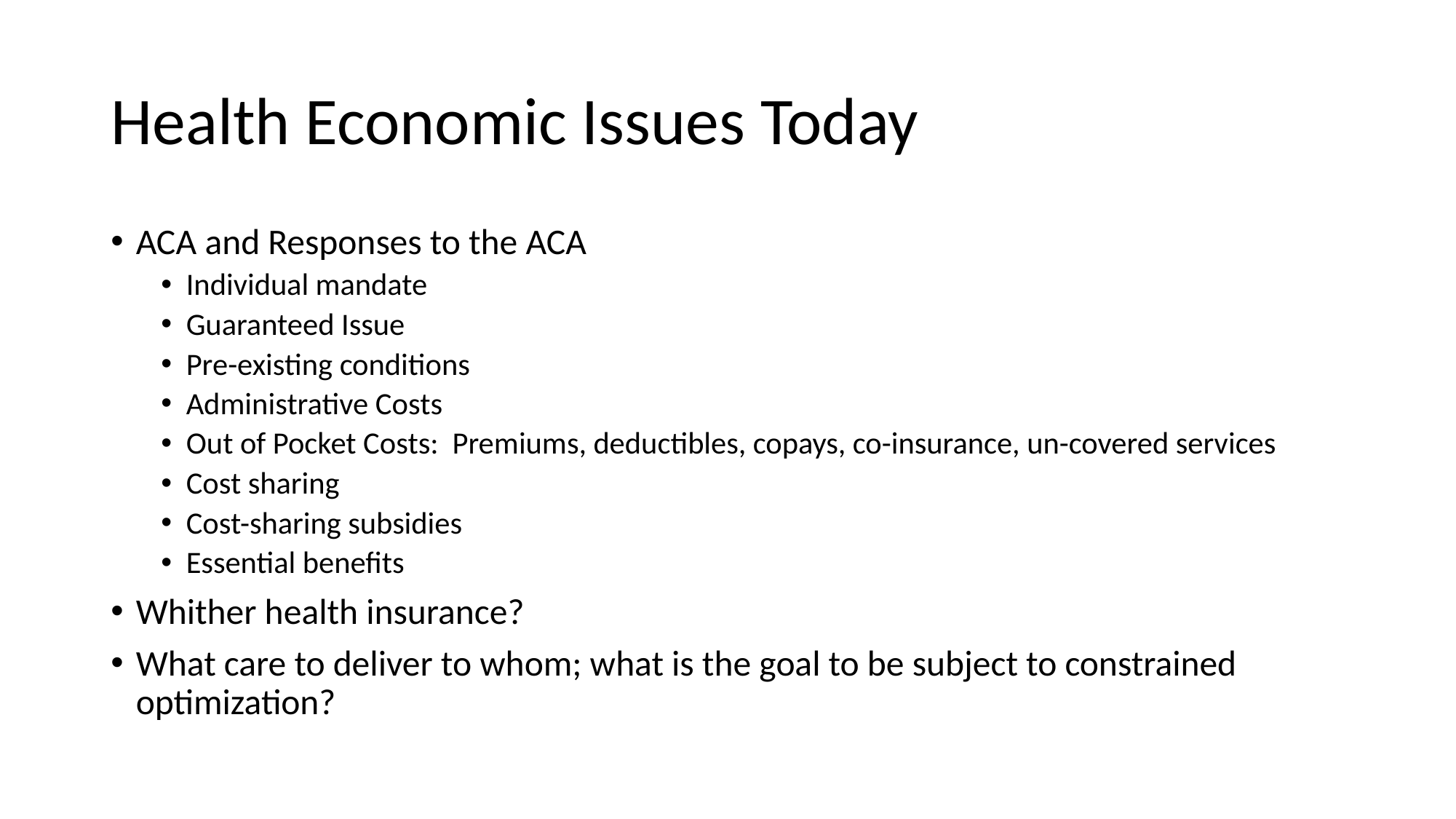

# Health Economic Issues Today
ACA and Responses to the ACA
Individual mandate
Guaranteed Issue
Pre-existing conditions
Administrative Costs
Out of Pocket Costs:  Premiums, deductibles, copays, co-insurance, un-covered services
Cost sharing
Cost-sharing subsidies
Essential benefits
Whither health insurance?
What care to deliver to whom; what is the goal to be subject to constrained optimization?